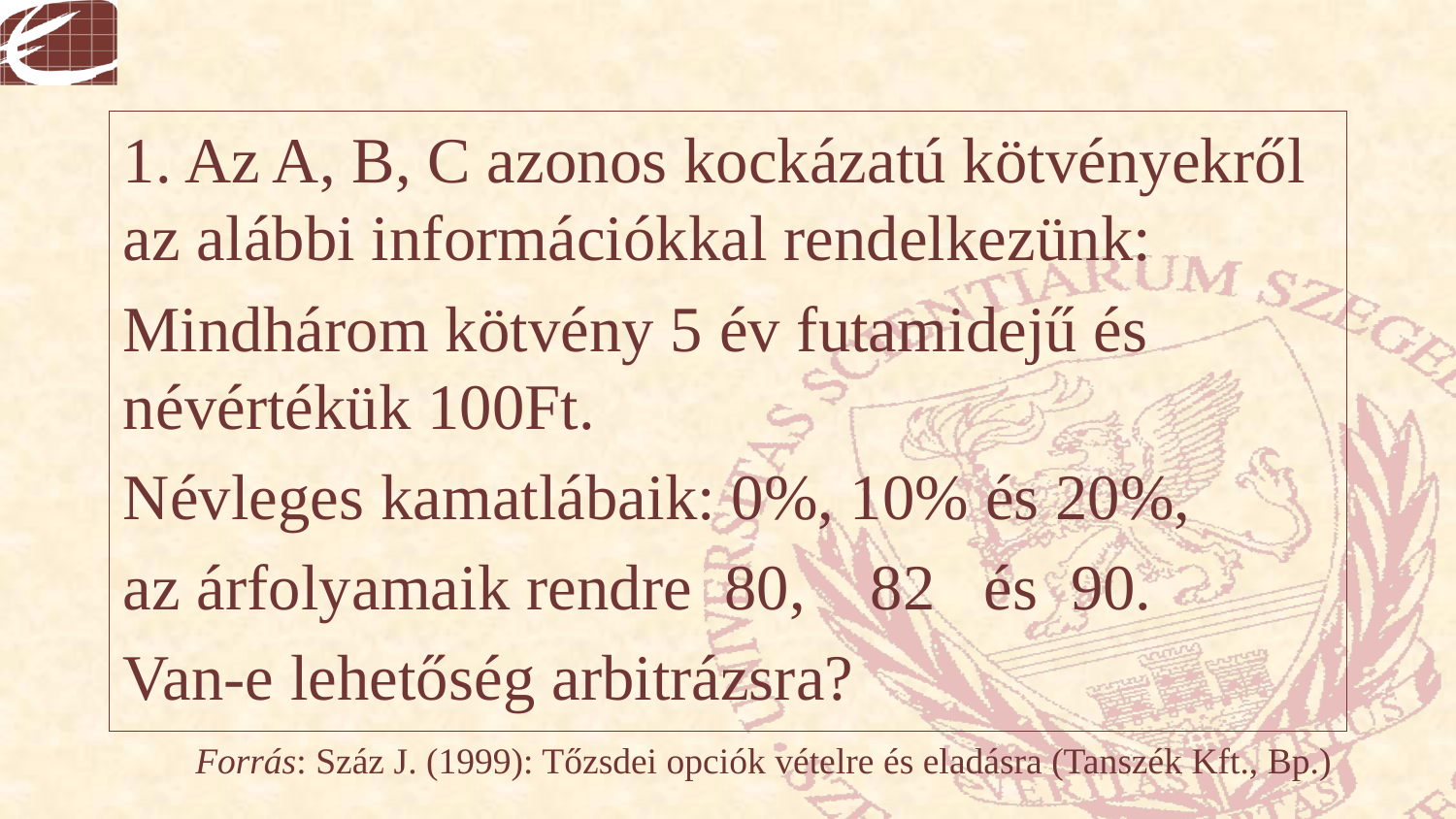

# 1. Az A, B, C azonos kockázatú kötvényekről az alábbi információkkal rendelkezünk:
Mindhárom kötvény 5 év futamidejű és névértékük 100Ft.
Névleges kamatlábaik: 0%, 10% és 20%,
az árfolyamaik rendre  80,    82   és  90.
Van-e lehetőség arbitrázsra?
       Forrás: Száz J. (1999): Tőzsdei opciók vételre és eladásra (Tanszék Kft., Bp.)